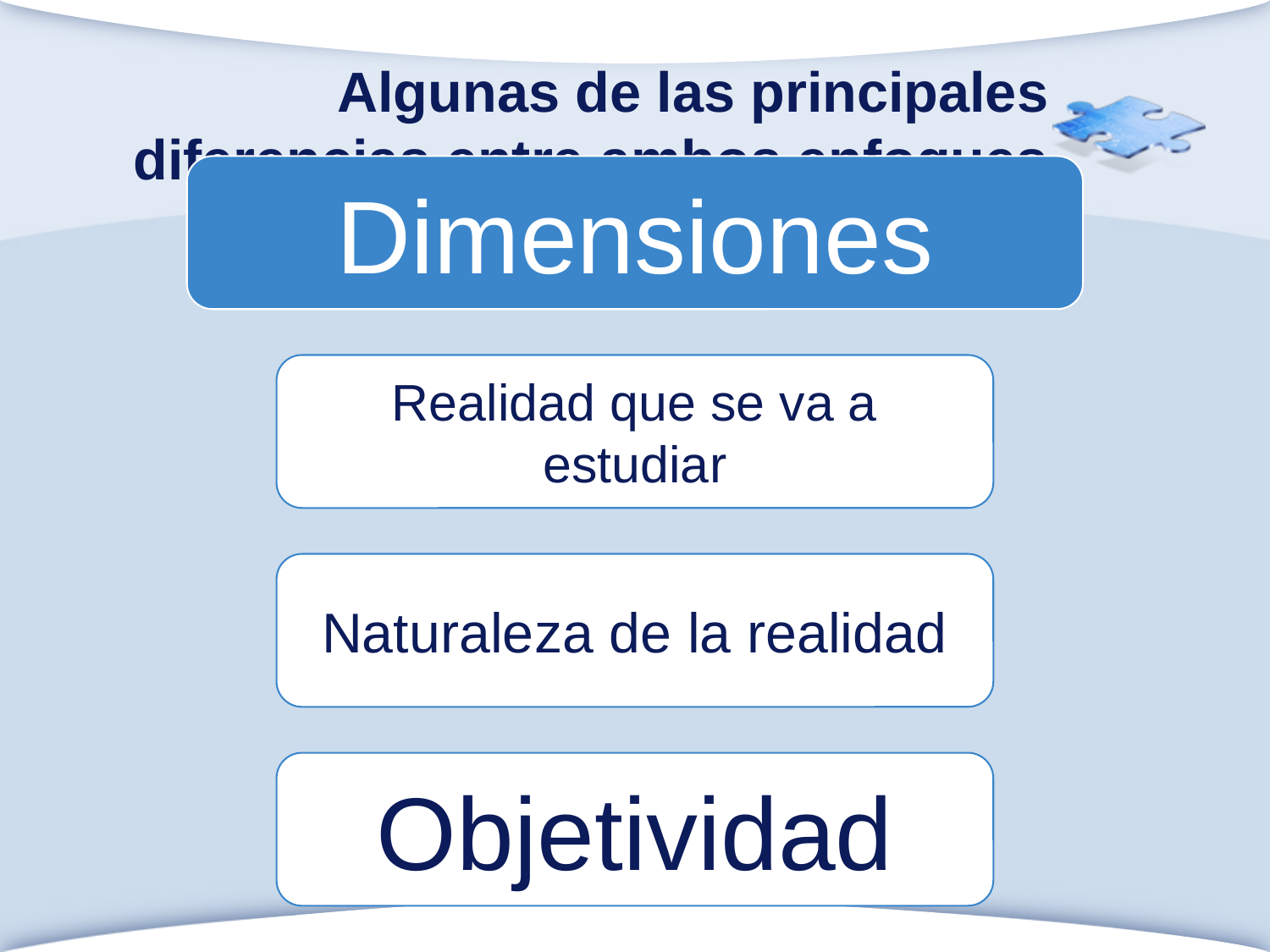

# Algunas de las principales diferencias entre ambos enfoques
Dimensiones
Realidad que se va a estudiar
Naturaleza de la realidad
Objetividad